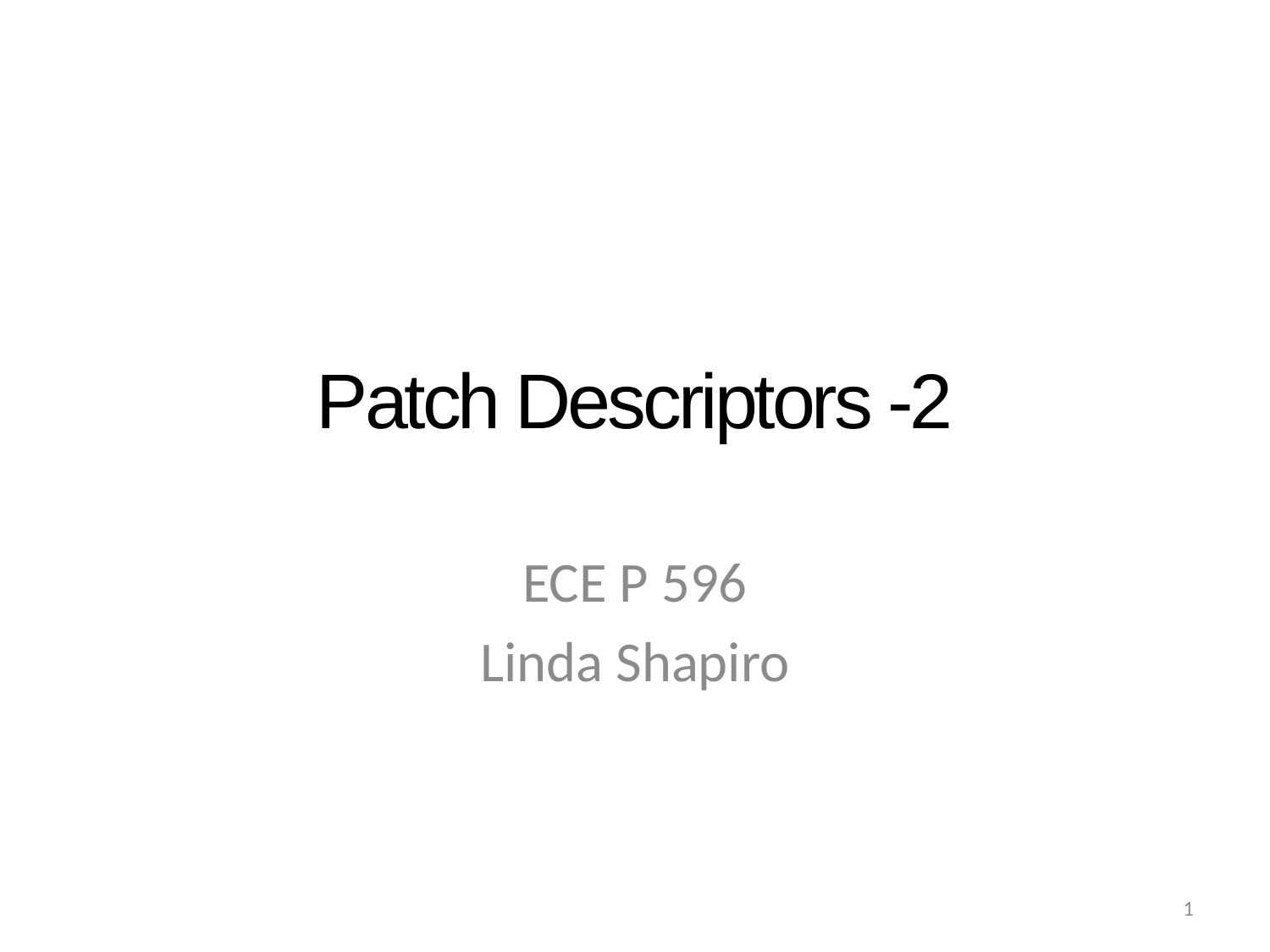

# Patch Descriptors -2
ECE P 596
Linda Shapiro

1